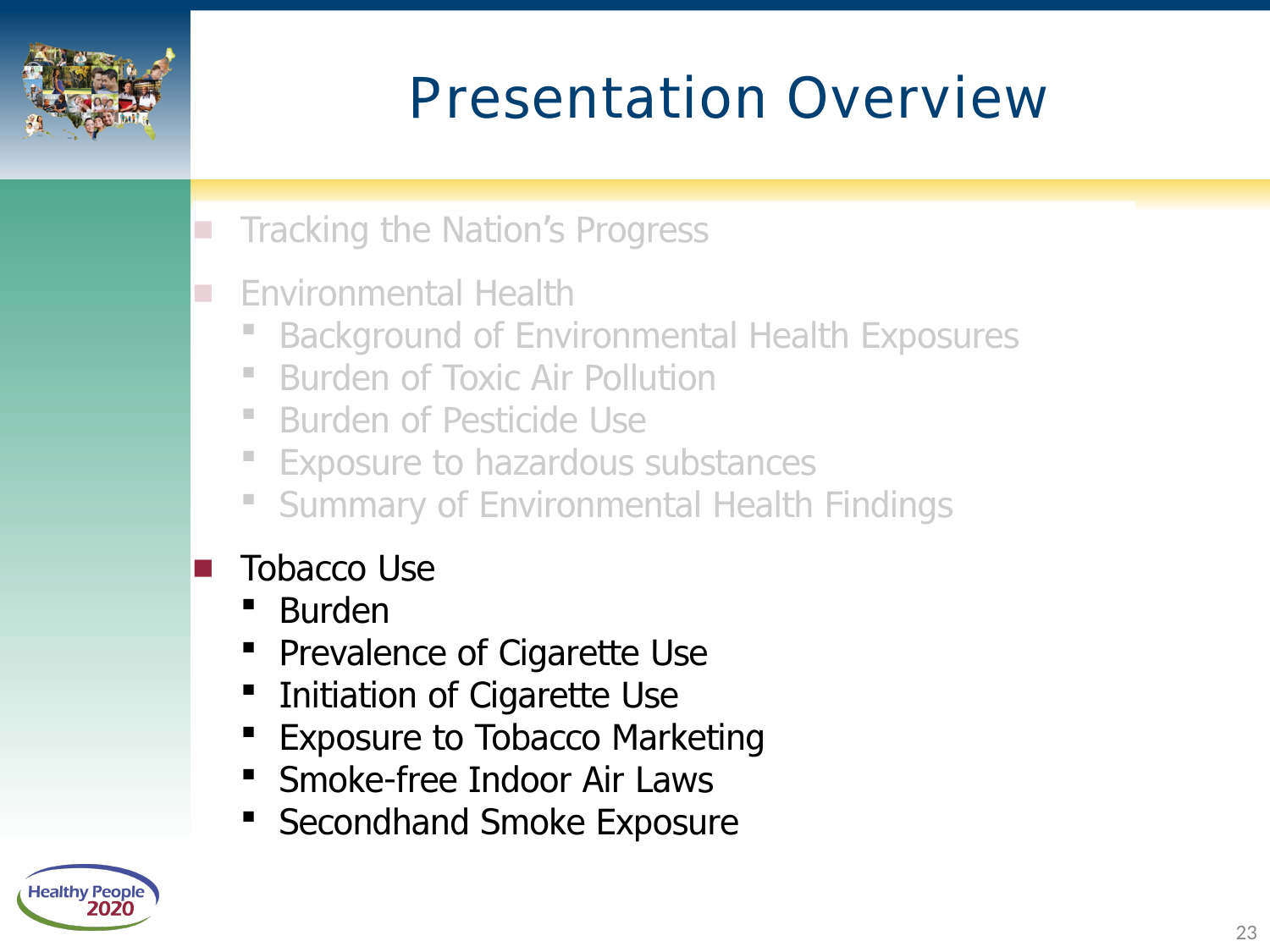

# Presentation Overview
Tracking the Nation’s Progress
Environmental Health
Background of Environmental Health Exposures
Burden of Toxic Air Pollution
Burden of Pesticide Use
Exposure to hazardous substances
Summary of Environmental Health Findings
Tobacco Use
Burden
Prevalence of Cigarette Use
Initiation of Cigarette Use
Exposure to Tobacco Marketing
Smoke-free Indoor Air Laws
Secondhand Smoke Exposure

23